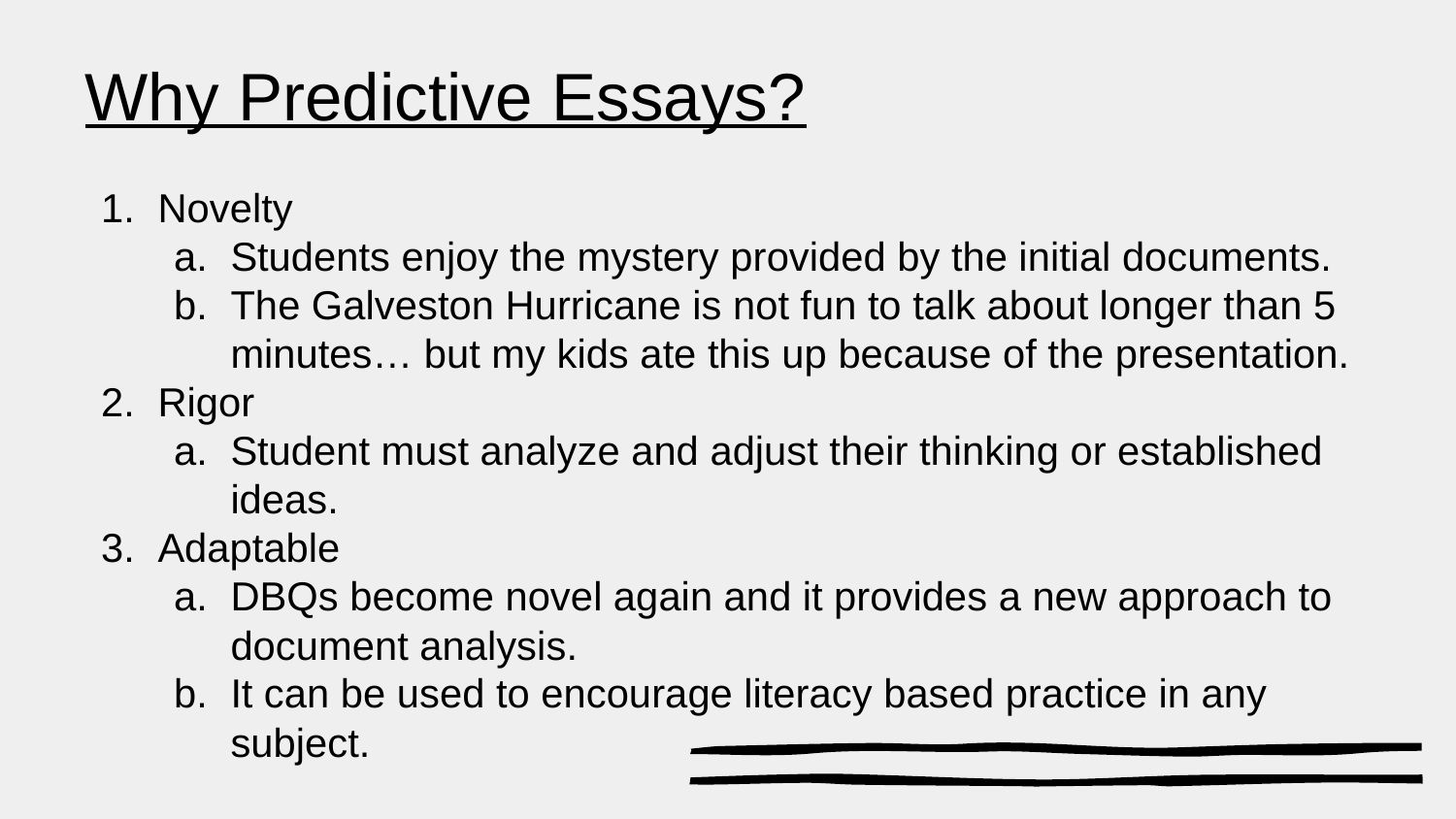

# Why Predictive Essays?

Novelty
Students enjoy the mystery provided by the initial documents.
The Galveston Hurricane is not fun to talk about longer than 5 minutes… but my kids ate this up because of the presentation.
Rigor
Student must analyze and adjust their thinking or established ideas.
Adaptable
DBQs become novel again and it provides a new approach to document analysis.
It can be used to encourage literacy based practice in any subject.